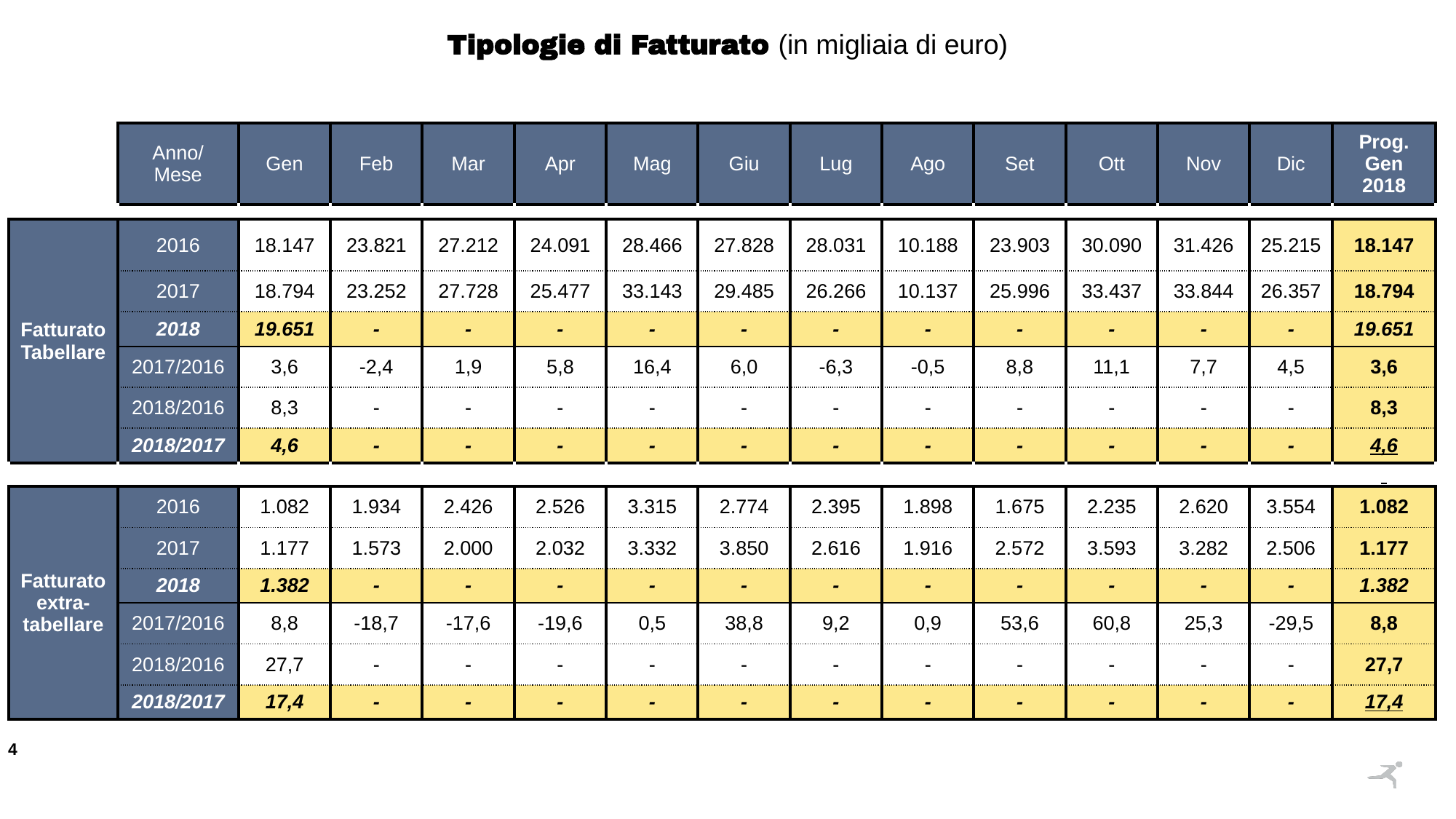

Tipologie di Fatturato (in migliaia di euro)
|  | Anno/ Mese | Gen | Feb | Mar | Apr | Mag | Giu | Lug | Ago | Set | Ott | Nov | Dic | Prog. Gen 2018 |
| --- | --- | --- | --- | --- | --- | --- | --- | --- | --- | --- | --- | --- | --- | --- |
|  |  |  |  |  |  |  |  |  |  |  |  |  |  |  |
| Fatturato Tabellare | 2016 | 18.147 | 23.821 | 27.212 | 24.091 | 28.466 | 27.828 | 28.031 | 10.188 | 23.903 | 30.090 | 31.426 | 25.215 | 18.147 |
|  | 2017 | 18.794 | 23.252 | 27.728 | 25.477 | 33.143 | 29.485 | 26.266 | 10.137 | 25.996 | 33.437 | 33.844 | 26.357 | 18.794 |
|  | 2018 | 19.651 | - | - | - | - | - | - | - | - | - | - | - | 19.651 |
|  | 2017/2016 | 3,6 | -2,4 | 1,9 | 5,8 | 16,4 | 6,0 | -6,3 | -0,5 | 8,8 | 11,1 | 7,7 | 4,5 | 3,6 |
|  | 2018/2016 | 8,3 | - | - | - | - | - | - | - | - | - | - | - | 8,3 |
|  | 2018/2017 | 4,6 | - | - | - | - | - | - | - | - | - | - | - | 4,6 |
|  |  |  |  |  |  |  |  |  |  |  |  |  |  |  |
| Fatturato extra-tabellare | 2016 | 1.082 | 1.934 | 2.426 | 2.526 | 3.315 | 2.774 | 2.395 | 1.898 | 1.675 | 2.235 | 2.620 | 3.554 | 1.082 |
|  | 2017 | 1.177 | 1.573 | 2.000 | 2.032 | 3.332 | 3.850 | 2.616 | 1.916 | 2.572 | 3.593 | 3.282 | 2.506 | 1.177 |
|  | 2018 | 1.382 | - | - | - | - | - | - | - | - | - | - | - | 1.382 |
|  | 2017/2016 | 8,8 | -18,7 | -17,6 | -19,6 | 0,5 | 38,8 | 9,2 | 0,9 | 53,6 | 60,8 | 25,3 | -29,5 | 8,8 |
|  | 2018/2016 | 27,7 | - | - | - | - | - | - | - | - | - | - | - | 27,7 |
|  | 2018/2017 | 17,4 | - | - | - | - | - | - | - | - | - | - | - | 17,4 |